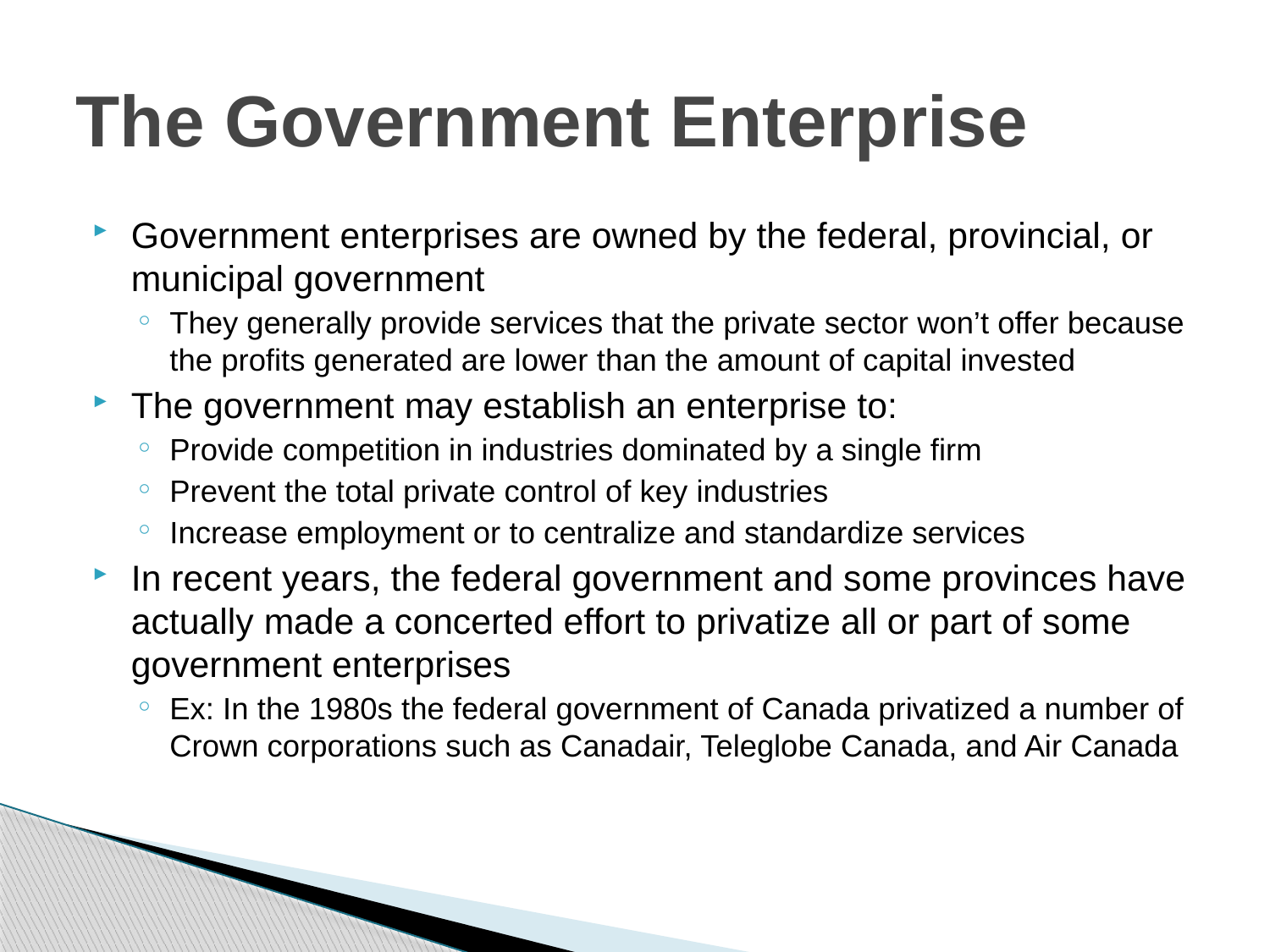

# The Government Enterprise
Government enterprises are owned by the federal, provincial, or municipal government
They generally provide services that the private sector won’t offer because the profits generated are lower than the amount of capital invested
The government may establish an enterprise to:
Provide competition in industries dominated by a single firm
Prevent the total private control of key industries
Increase employment or to centralize and standardize services
In recent years, the federal government and some provinces have actually made a concerted effort to privatize all or part of some government enterprises
Ex: In the 1980s the federal government of Canada privatized a number of Crown corporations such as Canadair, Teleglobe Canada, and Air Canada